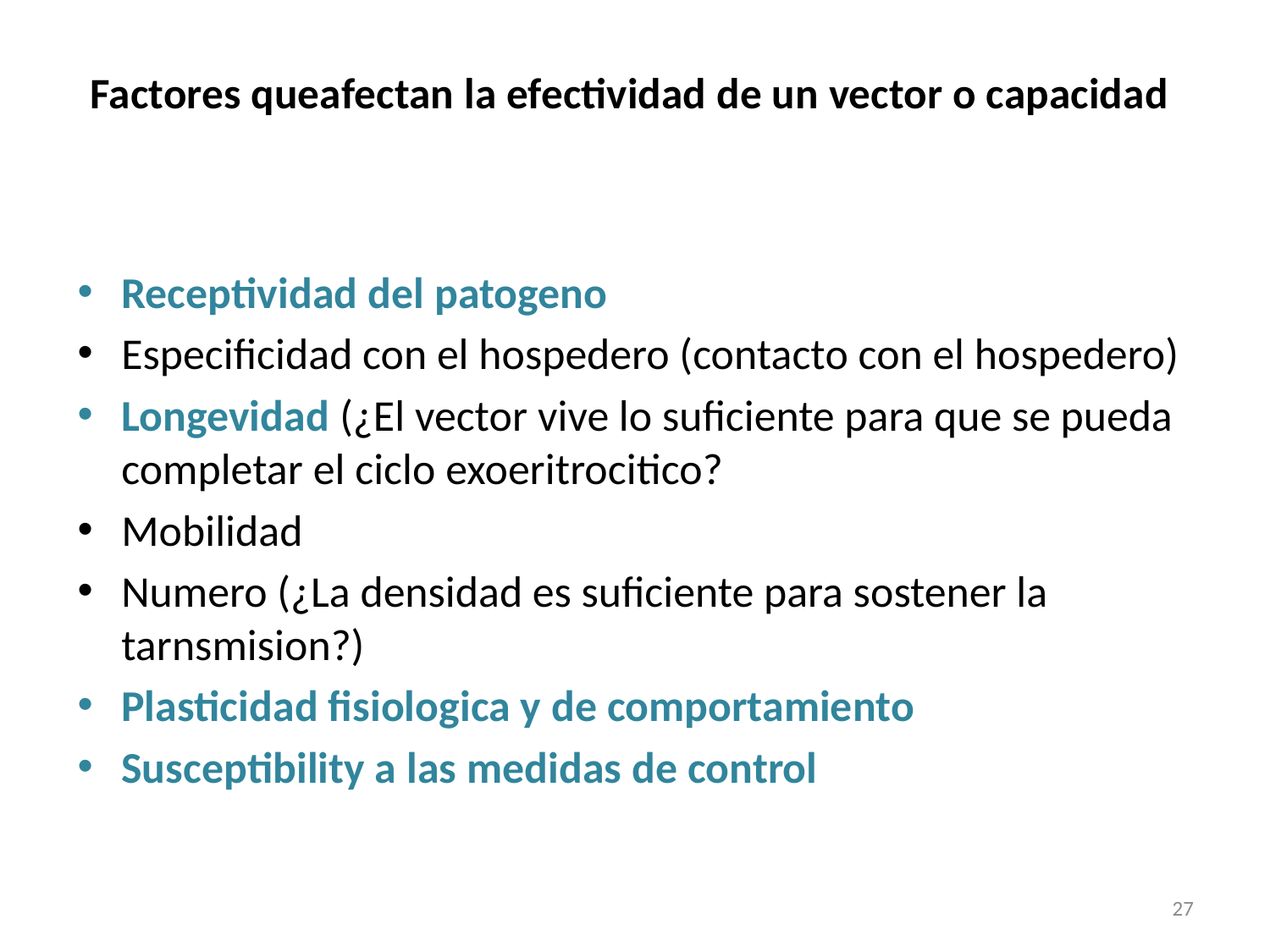

# Factores queafectan la efectividad de un vector o capacidad

Receptividad del patogeno
Especificidad con el hospedero (contacto con el hospedero)
Longevidad (¿El vector vive lo suficiente para que se pueda completar el ciclo exoeritrocitico?
Mobilidad
Numero (¿La densidad es suficiente para sostener la tarnsmision?)
Plasticidad fisiologica y de comportamiento
Susceptibility a las medidas de control

27